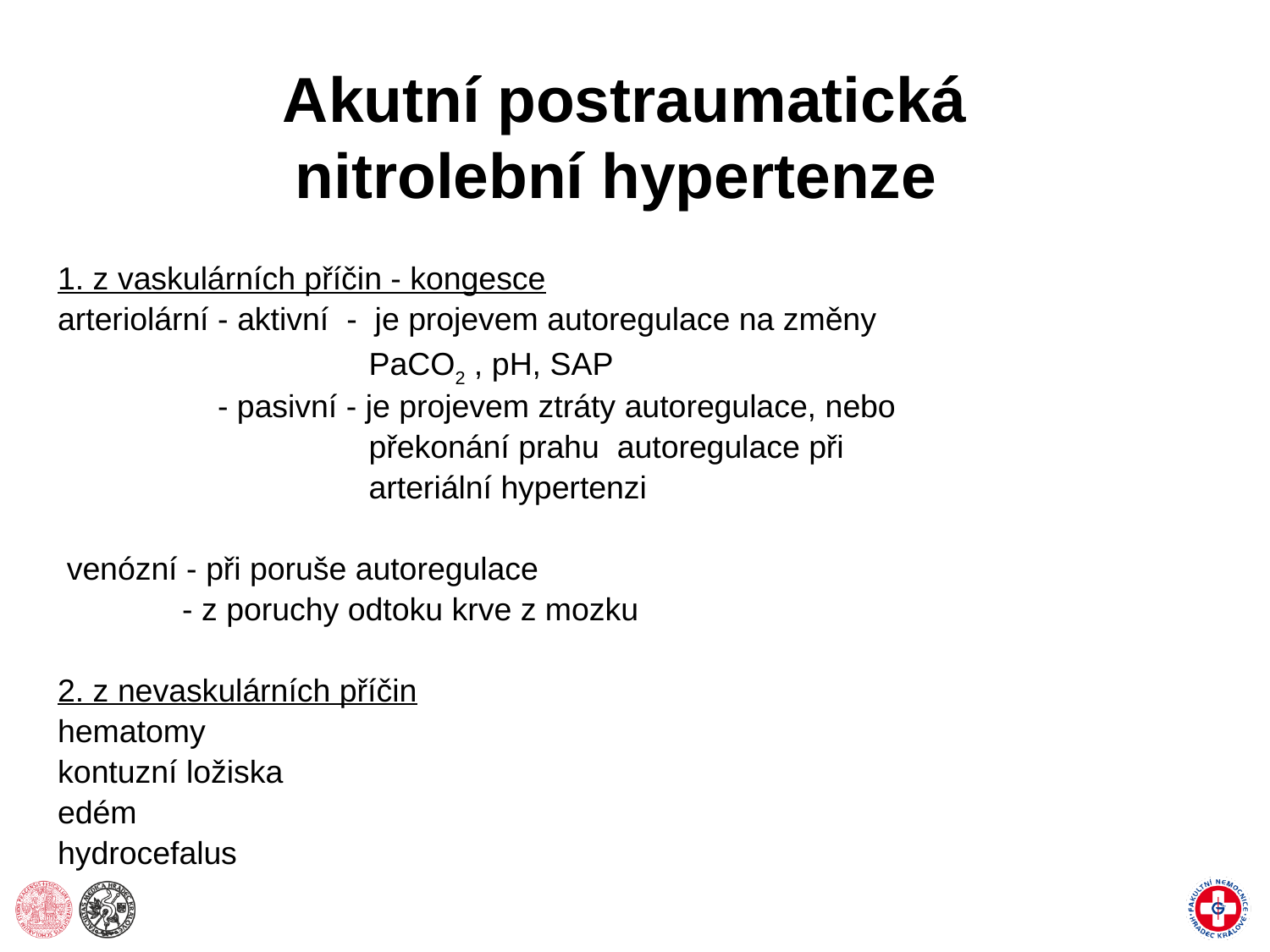

# Akutní postraumatická nitrolební hypertenze
1. z vaskulárních příčin - kongesce
arteriolární - aktivní  -  je projevem autoregulace na změny
                                   PaCO2 , pH, SAP
                  - pasivní - je projevem ztráty autoregulace, nebo
                                   překonání prahu  autoregulace při
                                   arteriální hypertenzi

 venózní - při poruše autoregulace
              - z poruchy odtoku krve z mozku

2. z nevaskulárních příčin
hematomy
kontuzní ložiska
edém
hydrocefalus